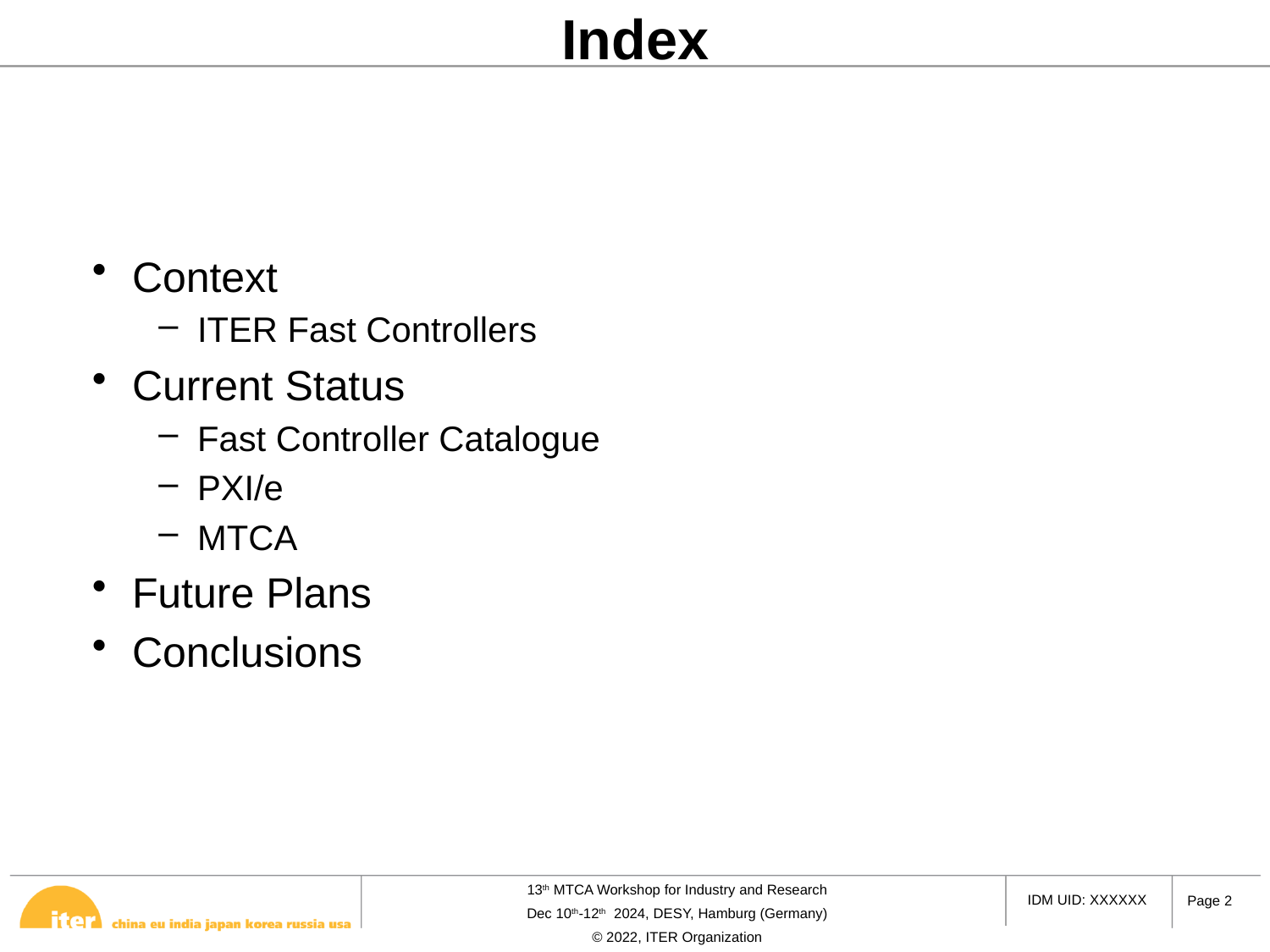

# Index
Context
ITER Fast Controllers
Current Status
Fast Controller Catalogue
PXI/e
MTCA
Future Plans
Conclusions